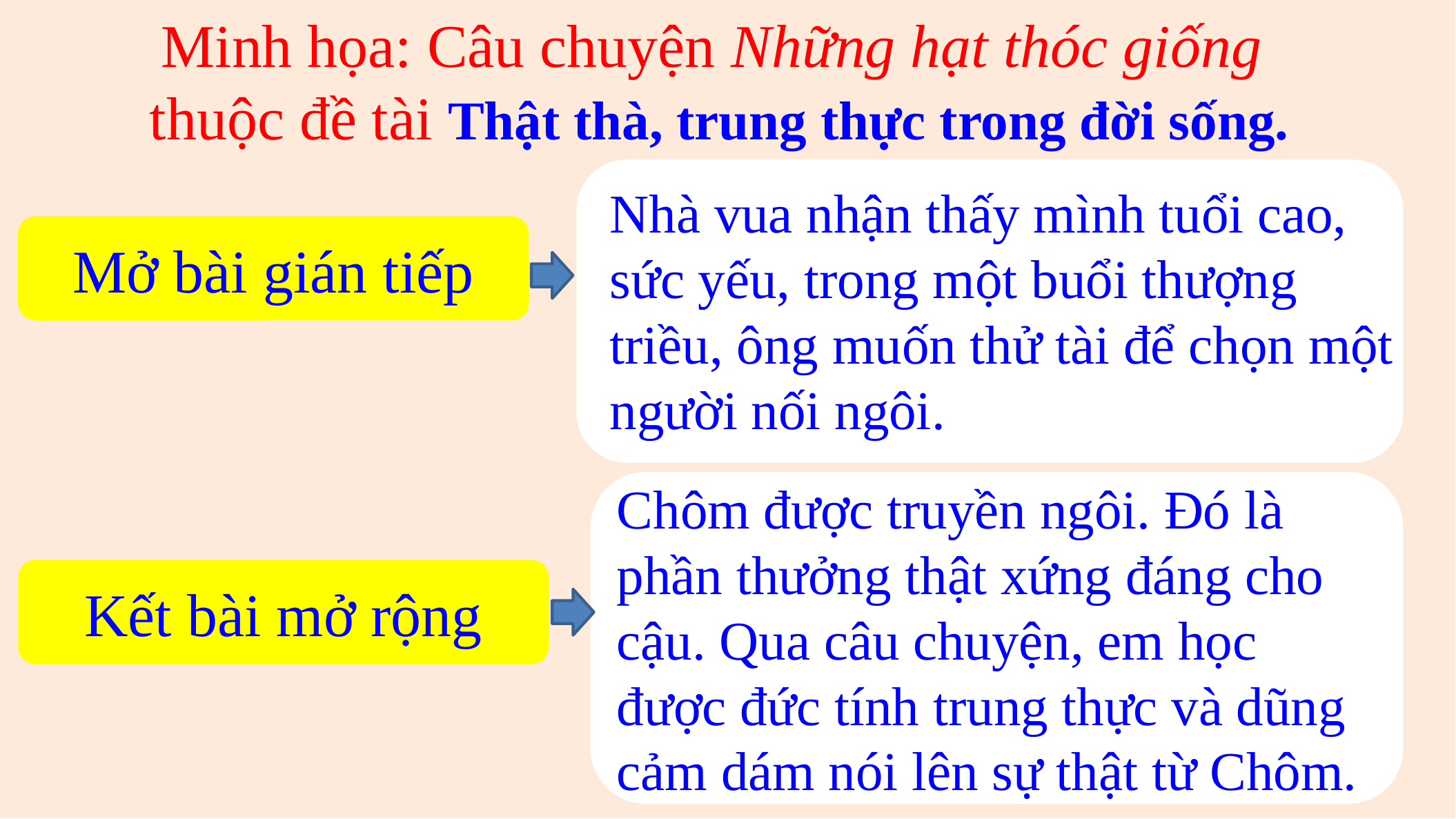

Minh họa: Câu chuyện Những hạt thóc giống
thuộc đề tài Thật thà, trung thực trong đời sống.

Nhà vua nhận thấy mình tuổi cao, sức yếu, trong một buổi thượng triều, ông muốn thử tài để chọn một người nối ngôi.
Mở bài gián tiếp

Chôm được truyền ngôi. Đó là phần thưởng thật xứng đáng cho cậu. Qua câu chuyện, em học được đức tính trung thực và dũng cảm dám nói lên sự thật từ Chôm.
Kết bài mở rộng